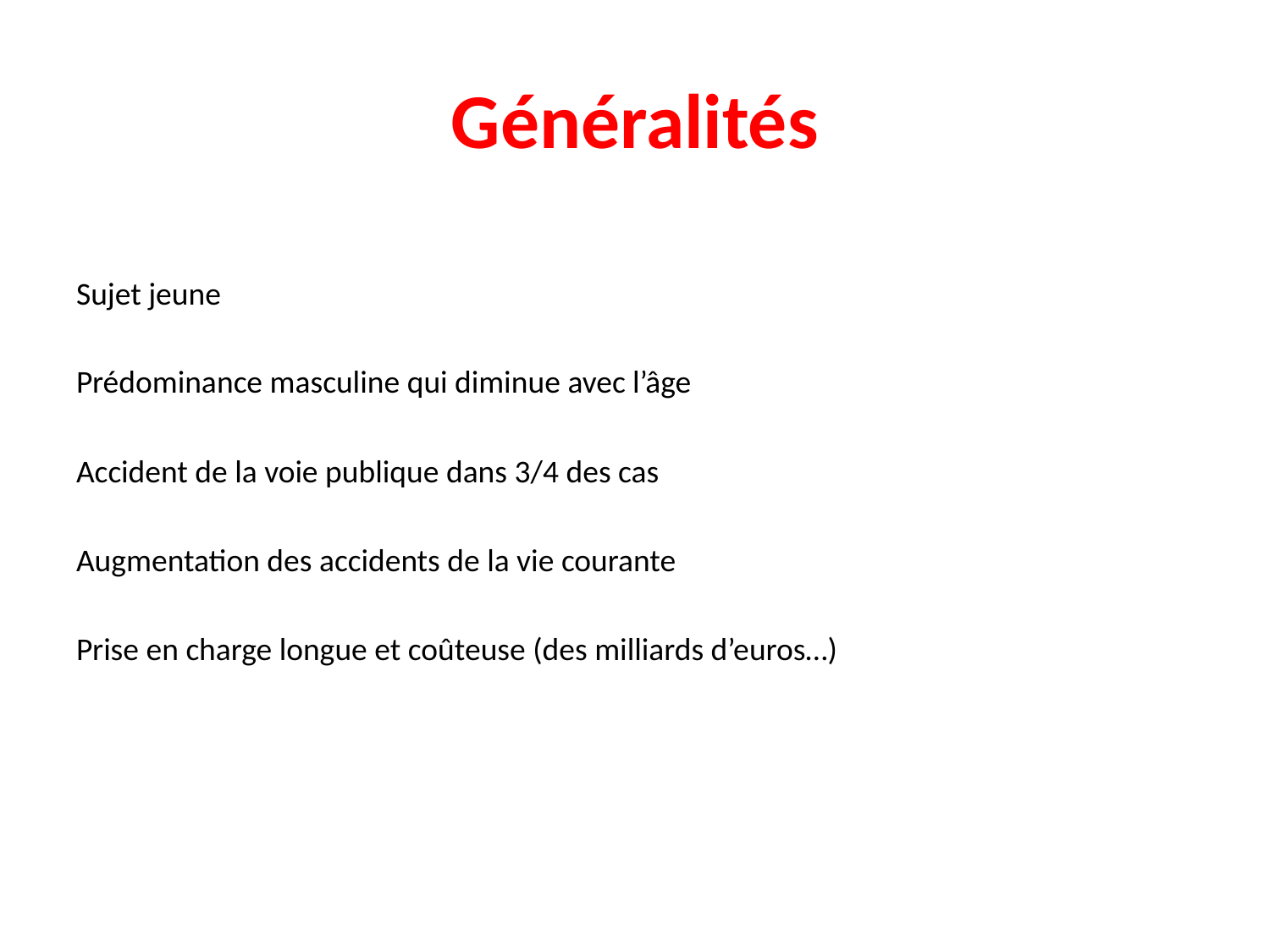

# Généralités

Sujet jeune

Prédominance masculine qui diminue avec l’âge

Accident de la voie publique dans 3/4 des cas

Augmentation des accidents de la vie courante

Prise en charge longue et coûteuse (des milliards d’euros…)